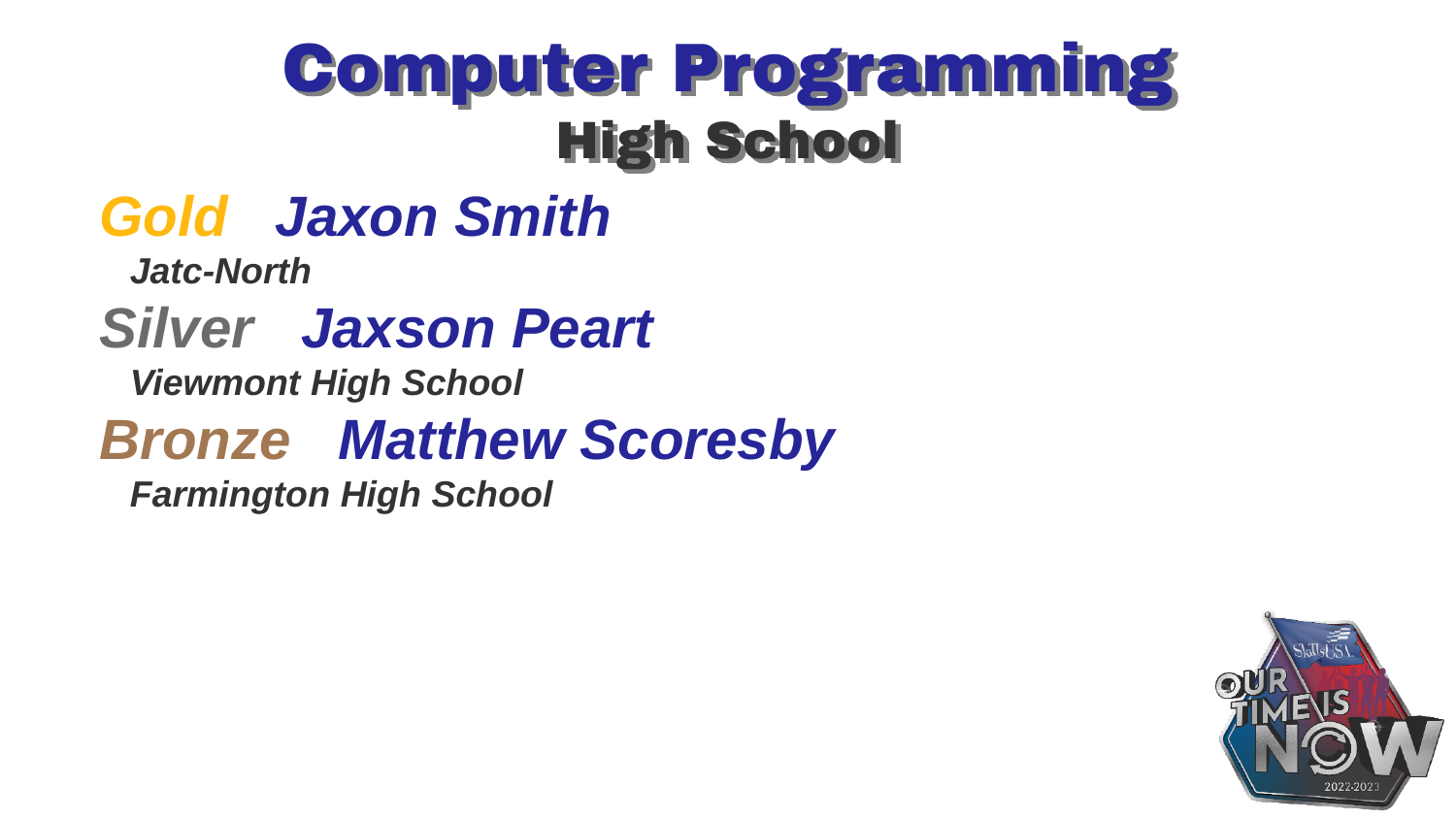

# Computer Programming High School
Gold   Jaxon Smith
   Jatc-North
Silver   Jaxson Peart
   Viewmont High School
Bronze   Matthew Scoresby
   Farmington High School